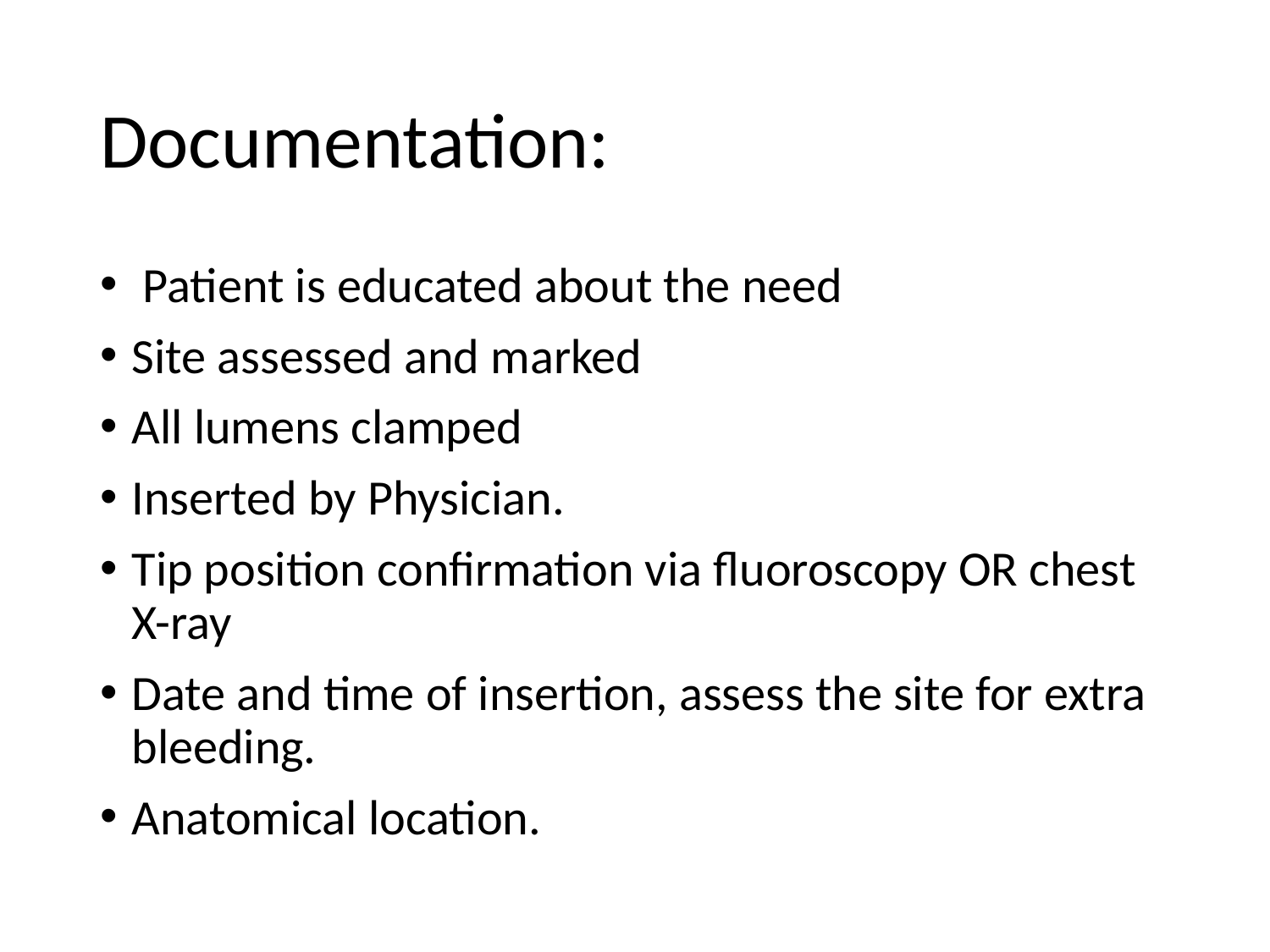

# Documentation:
 Patient is educated about the need
Site assessed and marked
All lumens clamped
Inserted by Physician.
Tip position confirmation via fluoroscopy OR chest X-ray
Date and time of insertion, assess the site for extra bleeding.
Anatomical location.